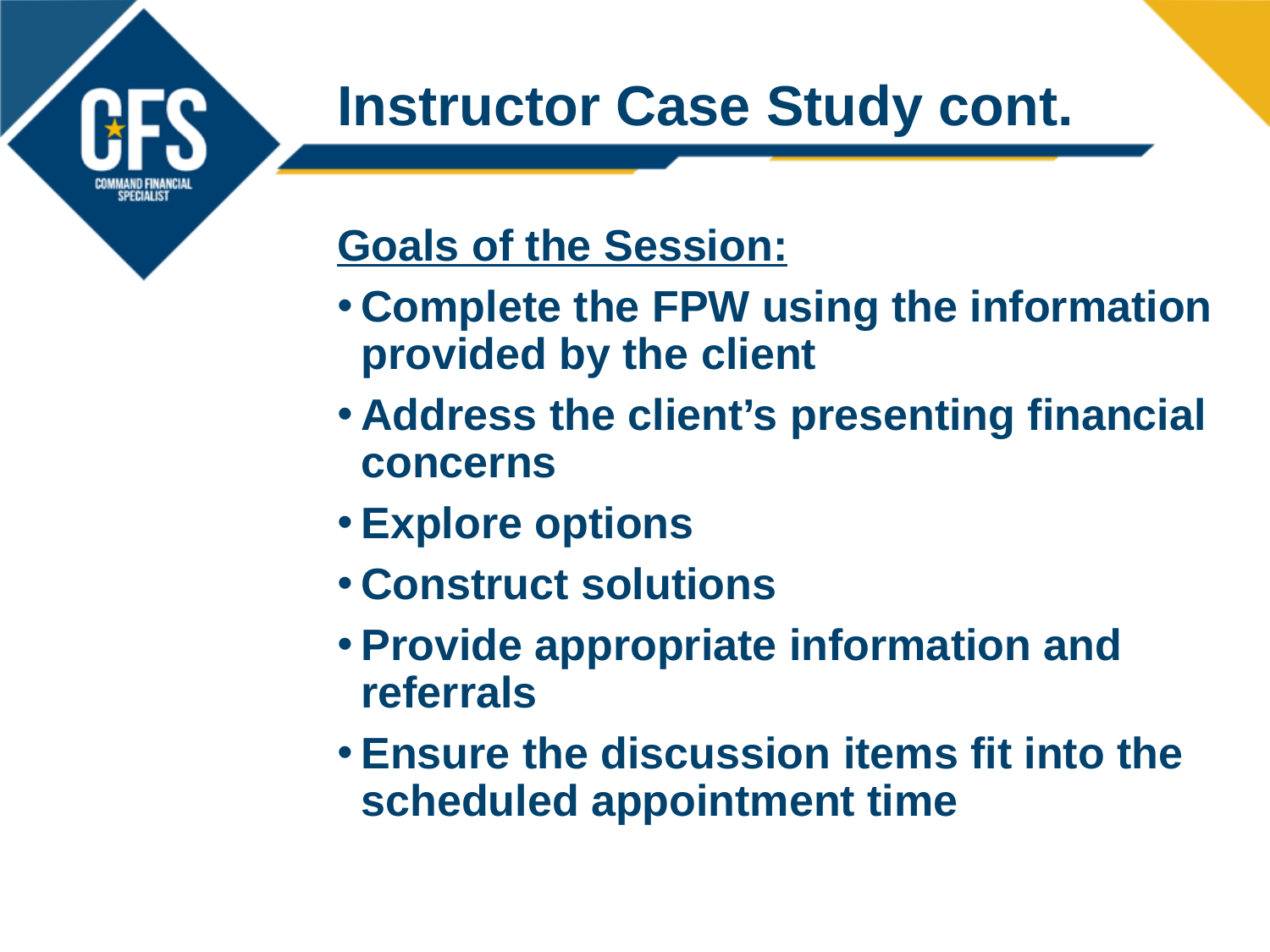

# Instructor Case Study cont.
Goals of the Session:
Complete the FPW using the information provided by the client
Address the client’s presenting financial concerns
Explore options
Construct solutions
Provide appropriate information and referrals
Ensure the discussion items fit into the scheduled appointment time